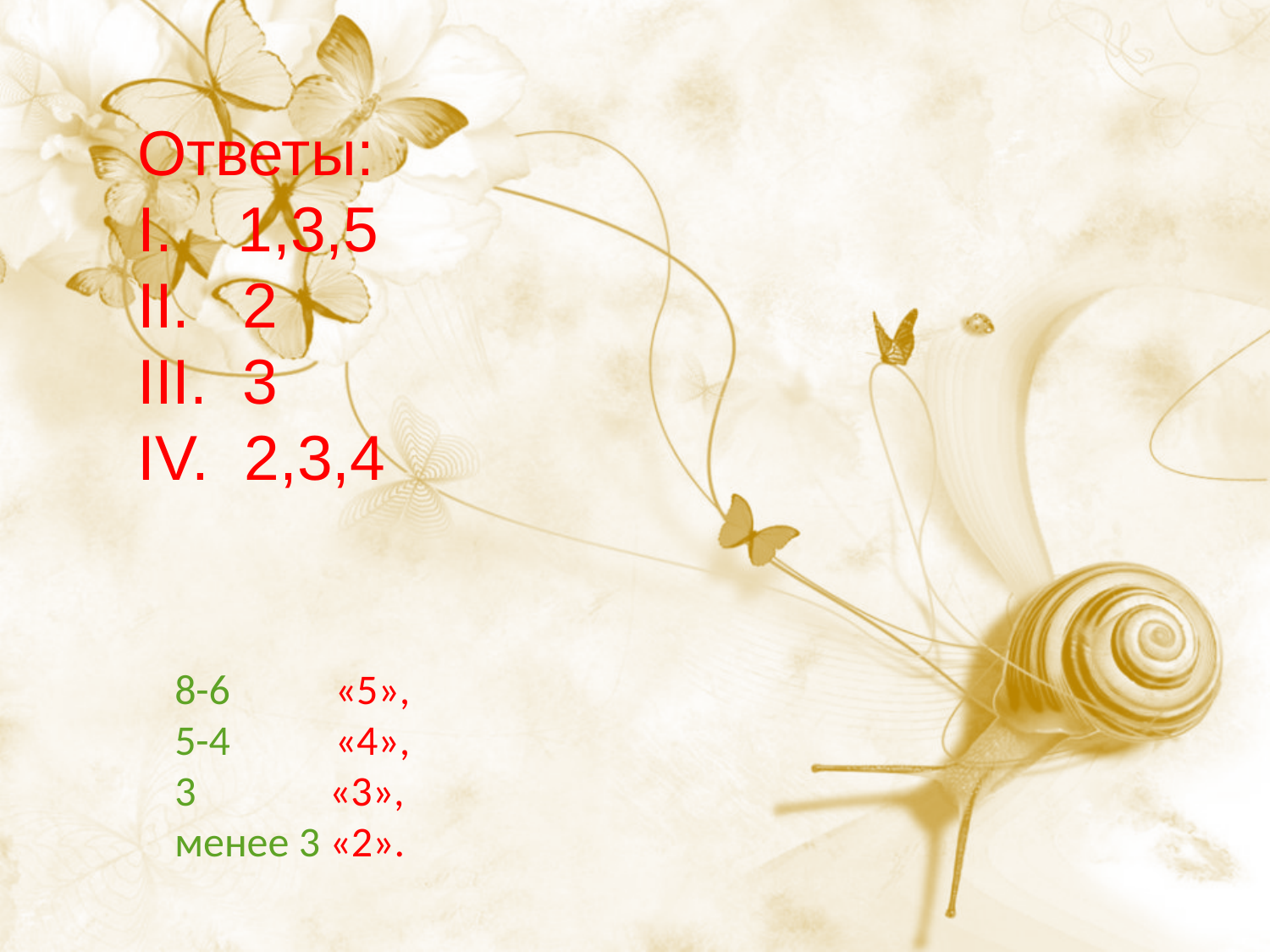

Ответы:
   1,3,5
   2
  3
  2,3,4

8-6           «5»,
5-4           «4»,
3              «3»,
менее 3 «2».